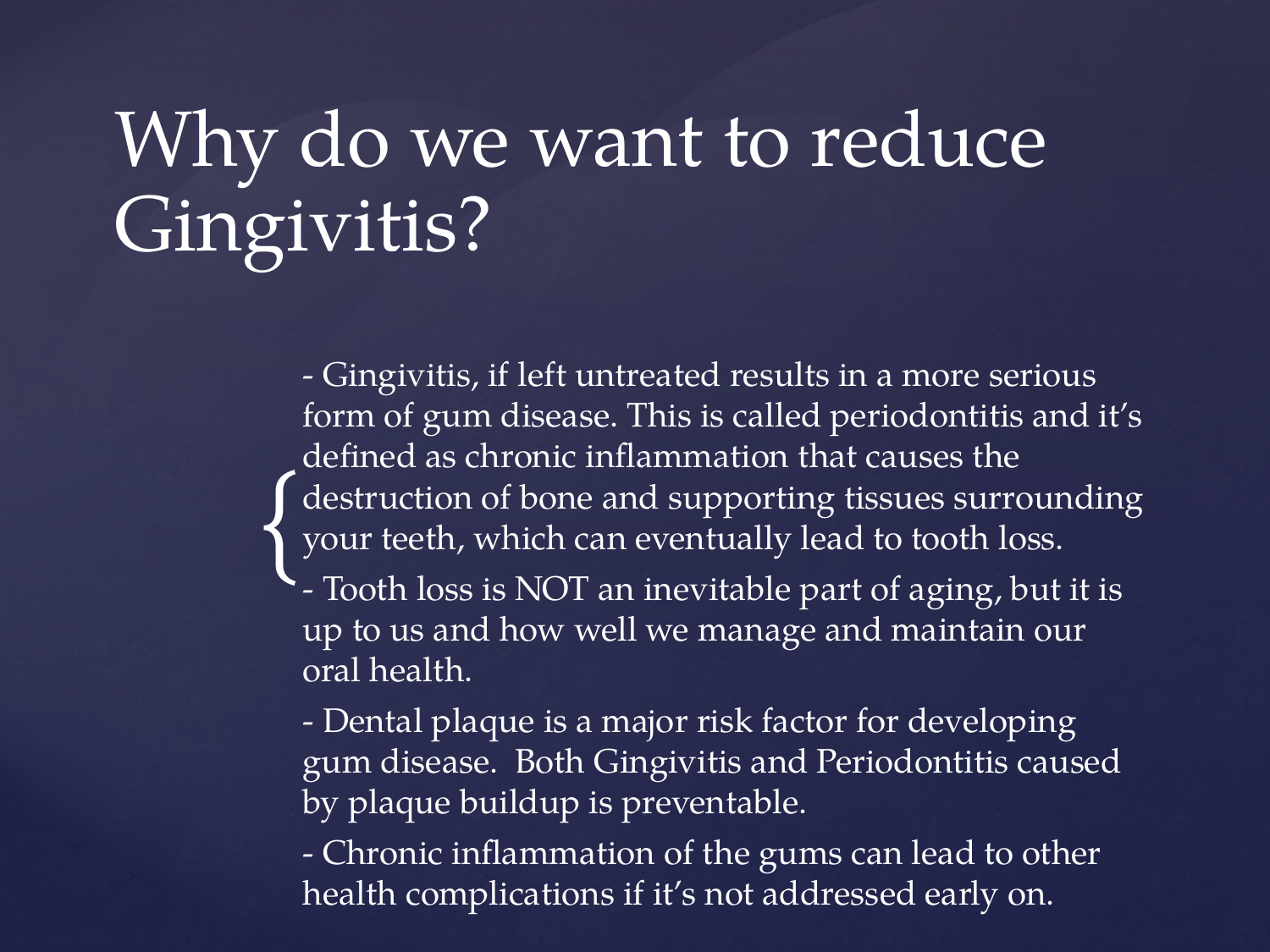

# Why do we want to reduce Gingivitis?
- Gingivitis, if left untreated results in a more serious form of gum disease. This is called periodontitis and it’s defined as chronic inflammation that causes the destruction of bone and supporting tissues surrounding your teeth, which can eventually lead to tooth loss.
- Tooth loss is NOT an inevitable part of aging, but it is up to us and how well we manage and maintain our oral health.
- Dental plaque is a major risk factor for developing gum disease.  Both Gingivitis and Periodontitis caused by plaque buildup is preventable.
- Chronic inflammation of the gums can lead to other health complications if it’s not addressed early on.